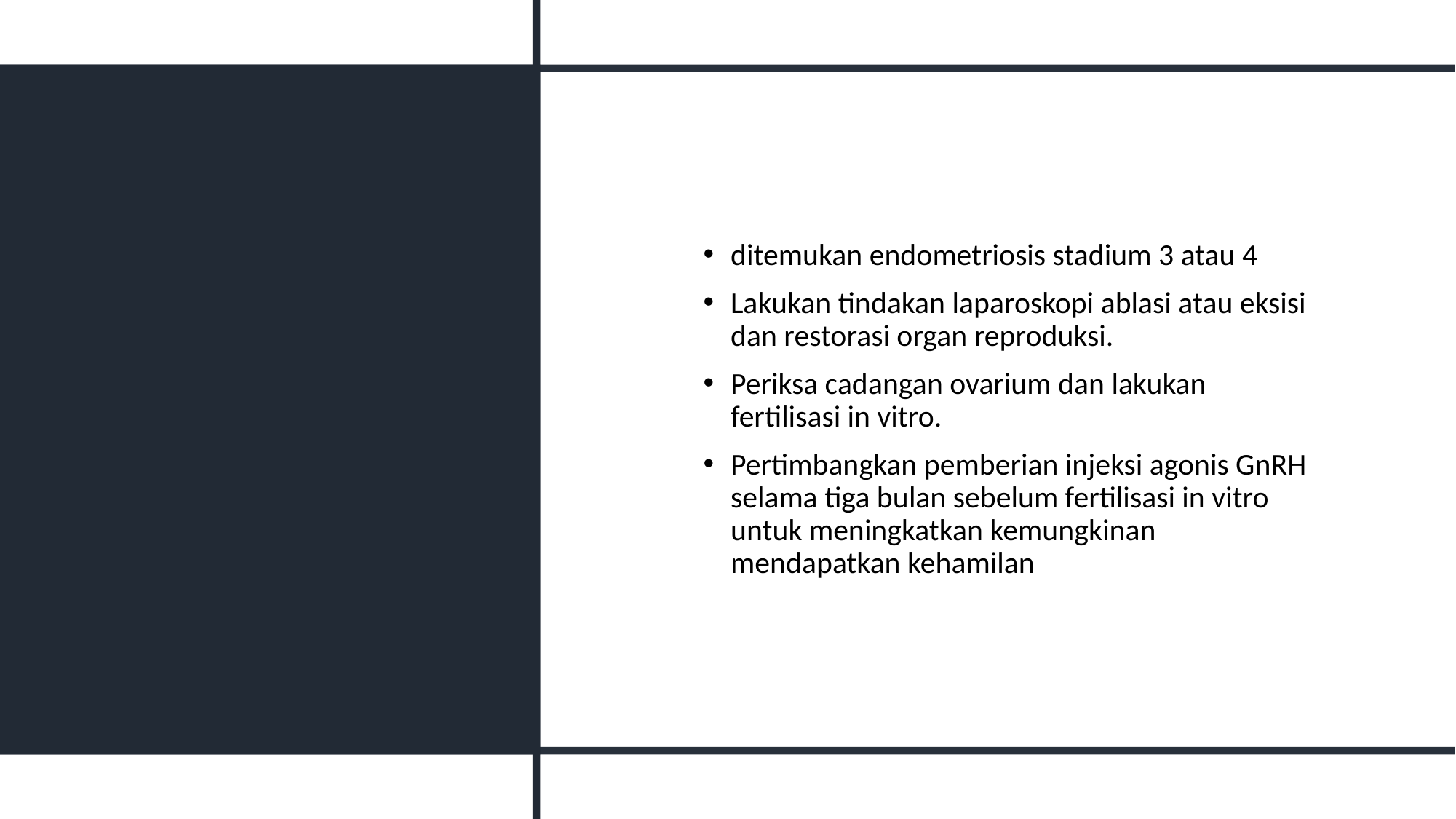

#
ditemukan endometriosis stadium 3 atau 4
Lakukan tindakan laparoskopi ablasi atau eksisi dan restorasi organ reproduksi.
Periksa cadangan ovarium dan lakukan fertilisasi in vitro.
Pertimbangkan pemberian injeksi agonis GnRH selama tiga bulan sebelum fertilisasi in vitro untuk meningkatkan kemungkinan mendapatkan kehamilan